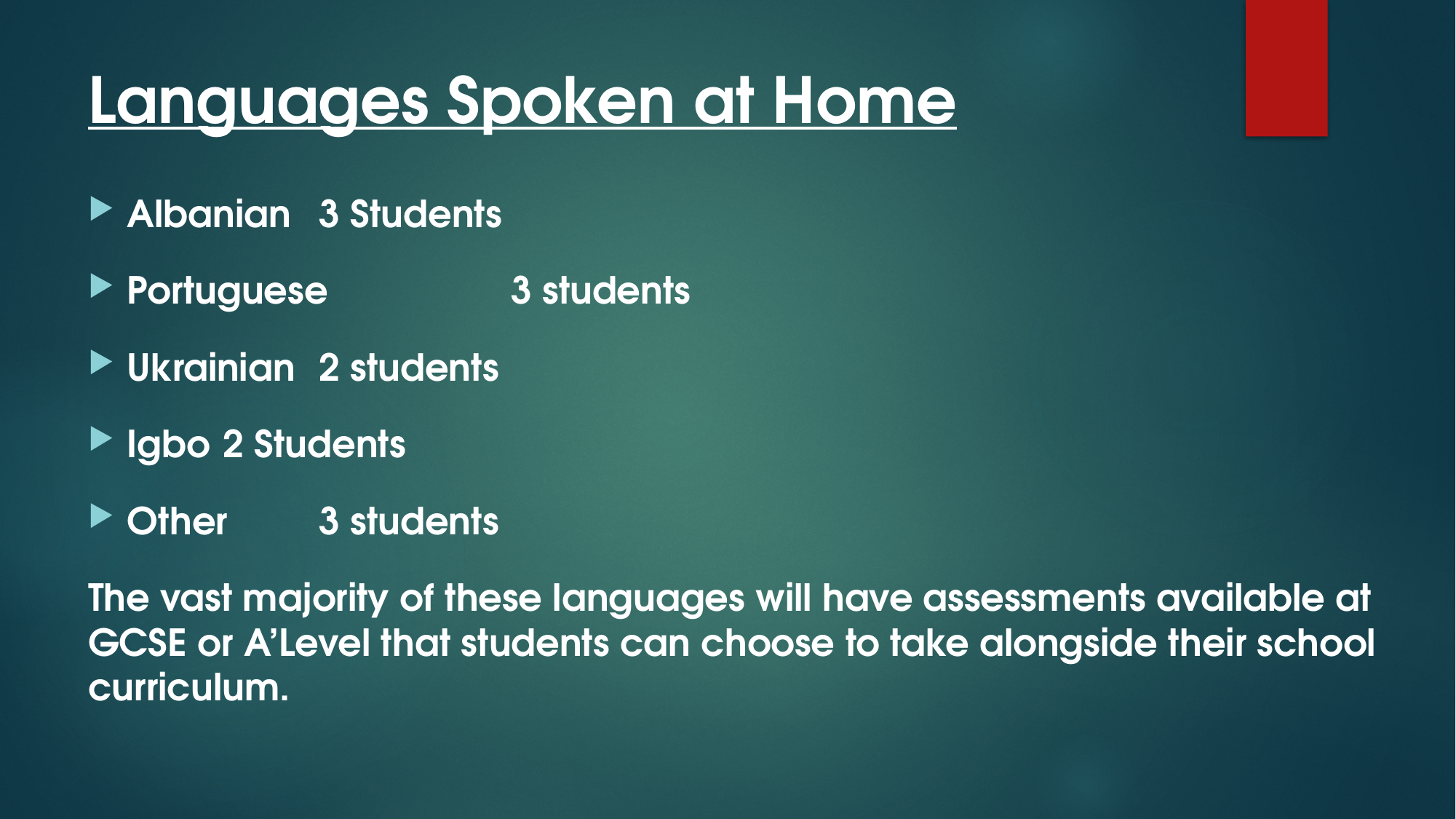

# Languages Spoken at Home
Albanian														3 Students
Portuguese													3 students
Ukrainian													2 students
Igbo															2 Students
Other															3 students
The vast majority of these languages will have assessments available at GCSE or A’Level that students can choose to take alongside their school curriculum.